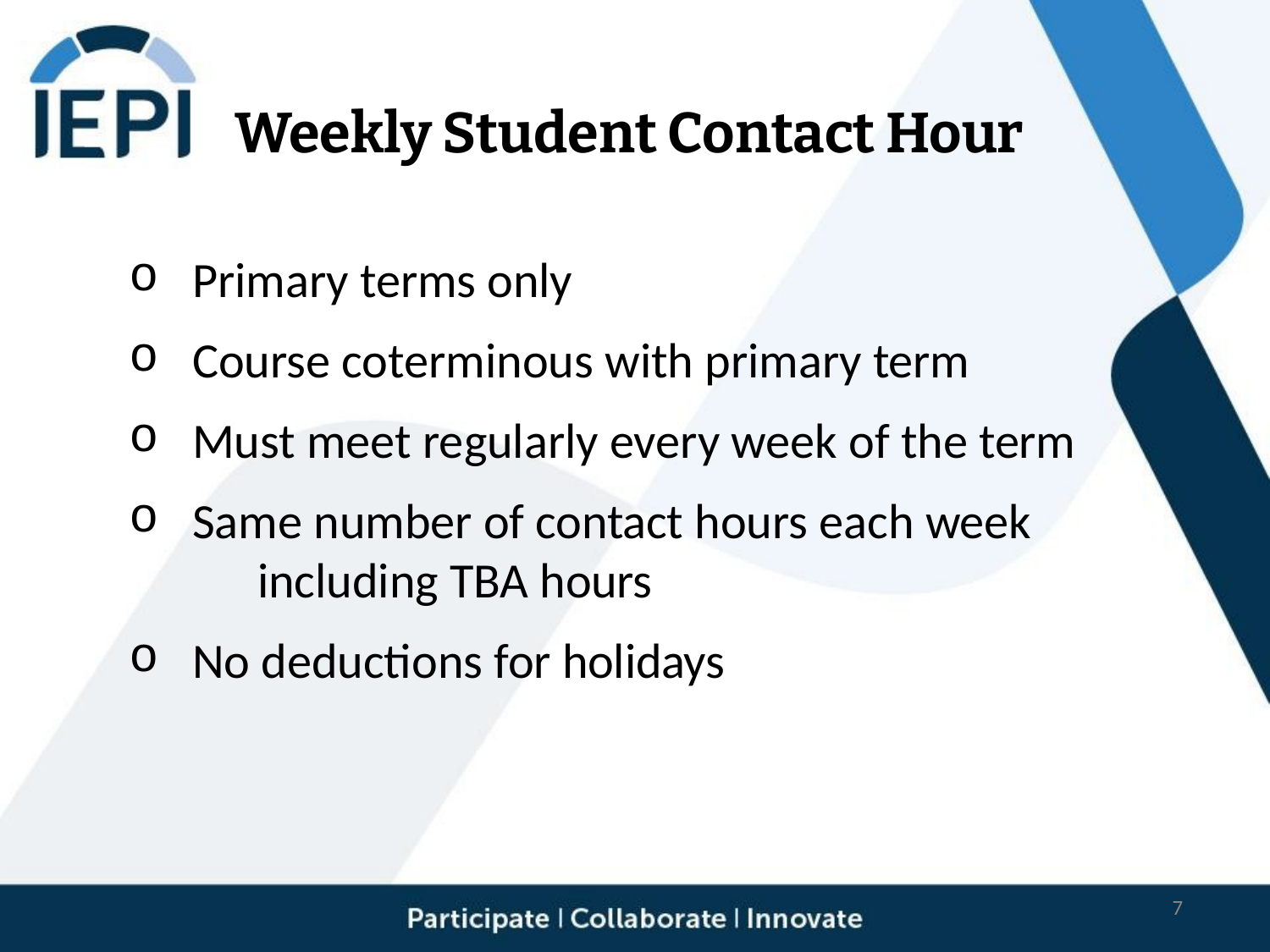

# Weekly Student Contact Hour
Primary terms only
Course coterminous with primary term
Must meet regularly every week of the term
Same number of contact hours each week 	including TBA hours
No deductions for holidays
7